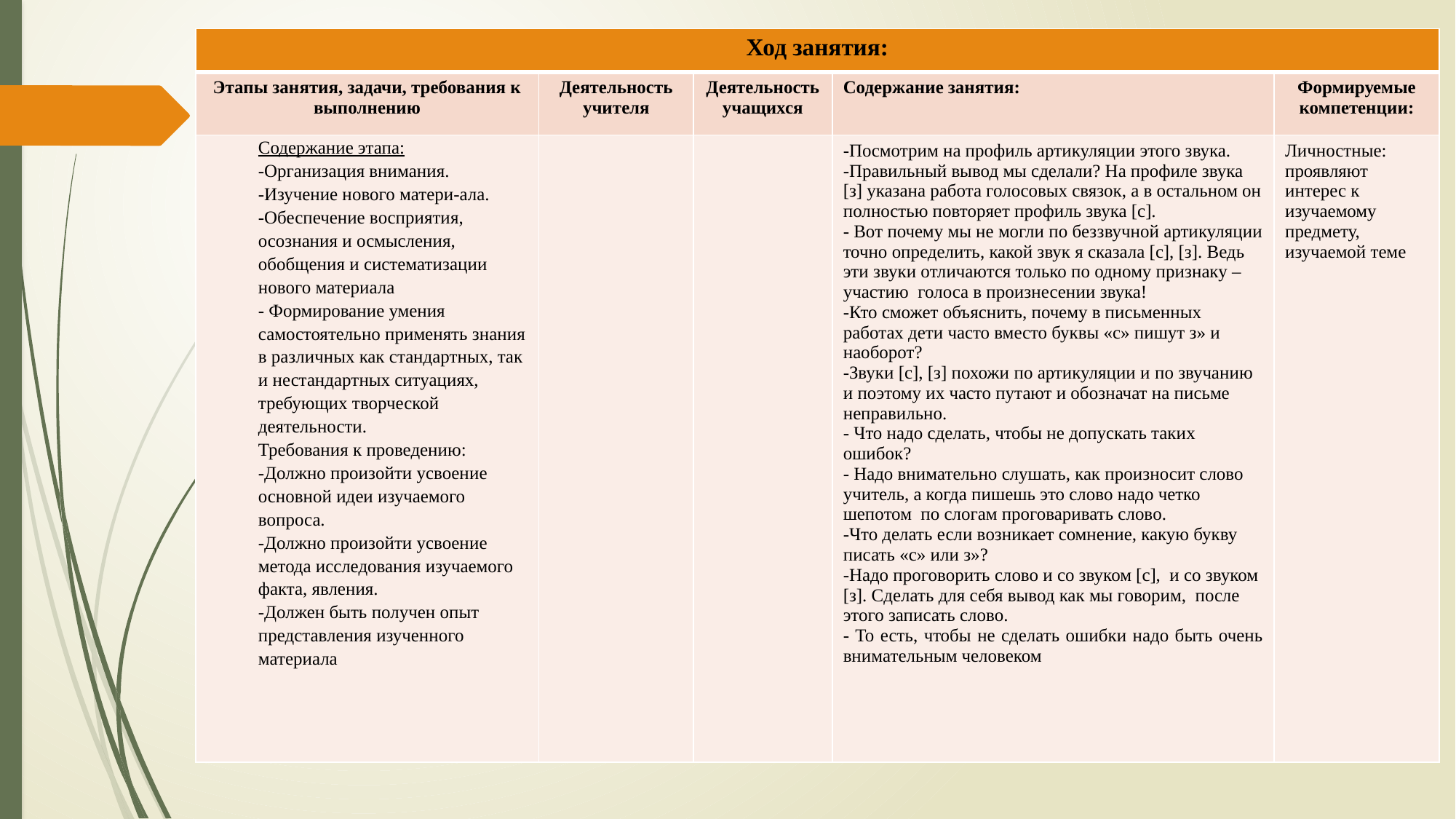

| Ход занятия: |  |  |  |  |
| --- | --- | --- | --- | --- |
| Этапы занятия, задачи, требования к выполнению | Деятельность учителя | Деятельность учащихся | Содержание занятия: | Формируемые компетенции: |
| Содержание этапа: -Организация внимания. -Изучение нового матери-ала. -Обеспечение восприятия, осознания и осмысления, обобщения и систематизации нового материала - Формирование умения самостоятельно применять знания в различных как стандартных, так и нестандартных ситуациях, требующих творческой деятельности. Требования к проведению: -Должно произойти усвоение основной идеи изучаемого вопроса. -Должно произойти усвоение метода исследования изучаемого факта, явления. -Должен быть получен опыт представления изученного материала |  |  | -Посмотрим на профиль артикуляции этого звука. -Правильный вывод мы сделали? На профиле звука [з] указана работа голосовых связок, а в остальном он полностью повторяет профиль звука [с]. - Вот почему мы не могли по беззвучной артикуляции точно определить, какой звук я сказала [с], [з]. Ведь эти звуки отличаются только по одному признаку – участию голоса в произнесении звука! -Кто сможет объяснить, почему в письменных работах дети часто вместо буквы «с» пишут з» и наоборот? -Звуки [с], [з] похожи по артикуляции и по звучанию и поэтому их часто путают и обозначат на письме неправильно. - Что надо сделать, чтобы не допускать таких ошибок? - Надо внимательно слушать, как произносит слово учитель, а когда пишешь это слово надо четко шепотом по слогам проговаривать слово. -Что делать если возникает сомнение, какую букву писать «с» или з»? -Надо проговорить слово и со звуком [с], и со звуком [з]. Сделать для себя вывод как мы говорим, после этого записать слово. - То есть, чтобы не сделать ошибки надо быть очень внимательным человеком | Личностные: проявляют интерес к изучаемому предмету, изучаемой теме |